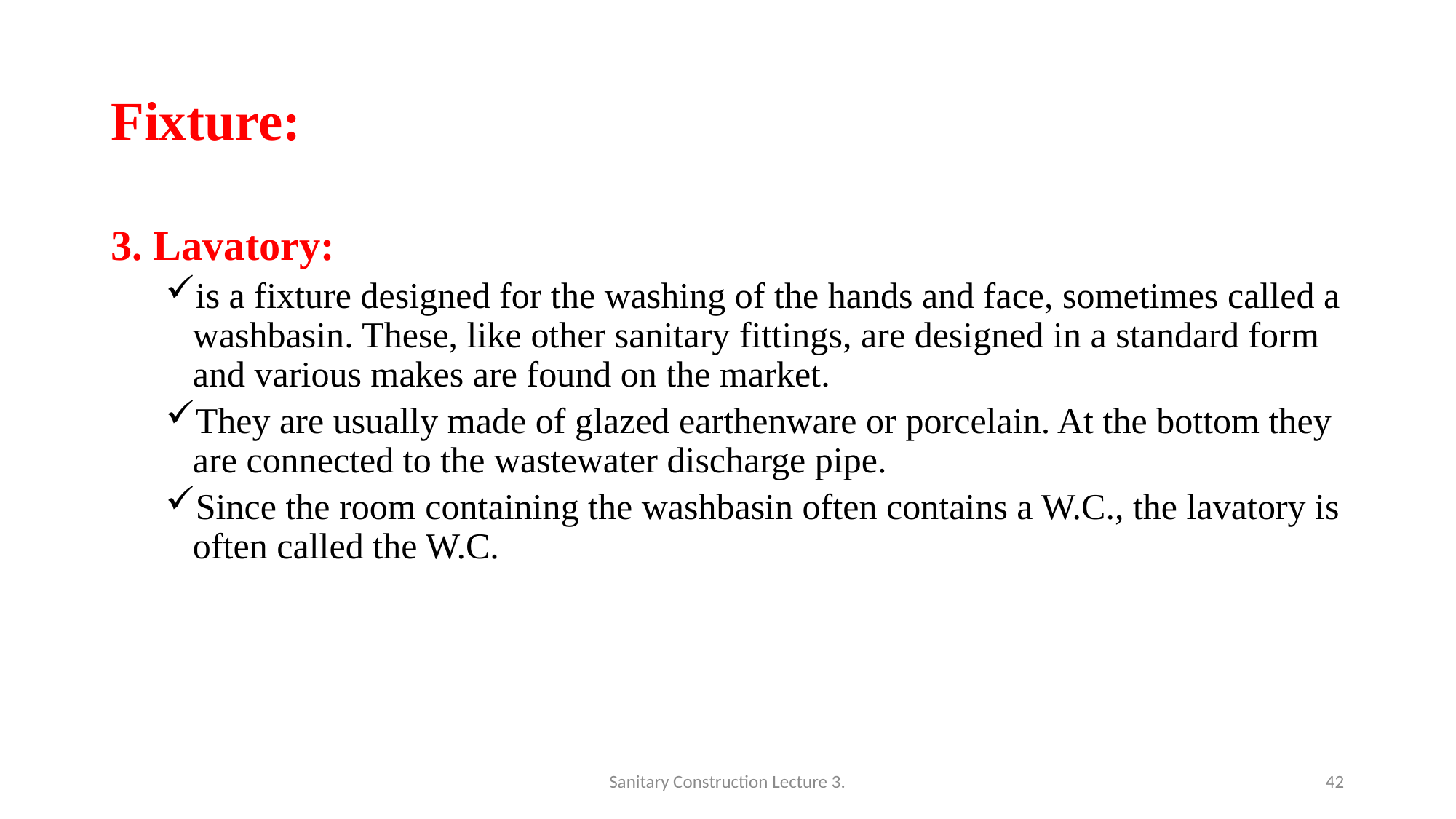

# Fixture:
3. Lavatory:
is a fixture designed for the washing of the hands and face, sometimes called a washbasin. These, like other sanitary fittings, are designed in a standard form and various makes are found on the market.
They are usually made of glazed earthenware or porcelain. At the bottom they are connected to the wastewater discharge pipe.
Since the room containing the washbasin often contains a W.C., the lavatory is often called the W.C.
Sanitary Construction Lecture 3.
42